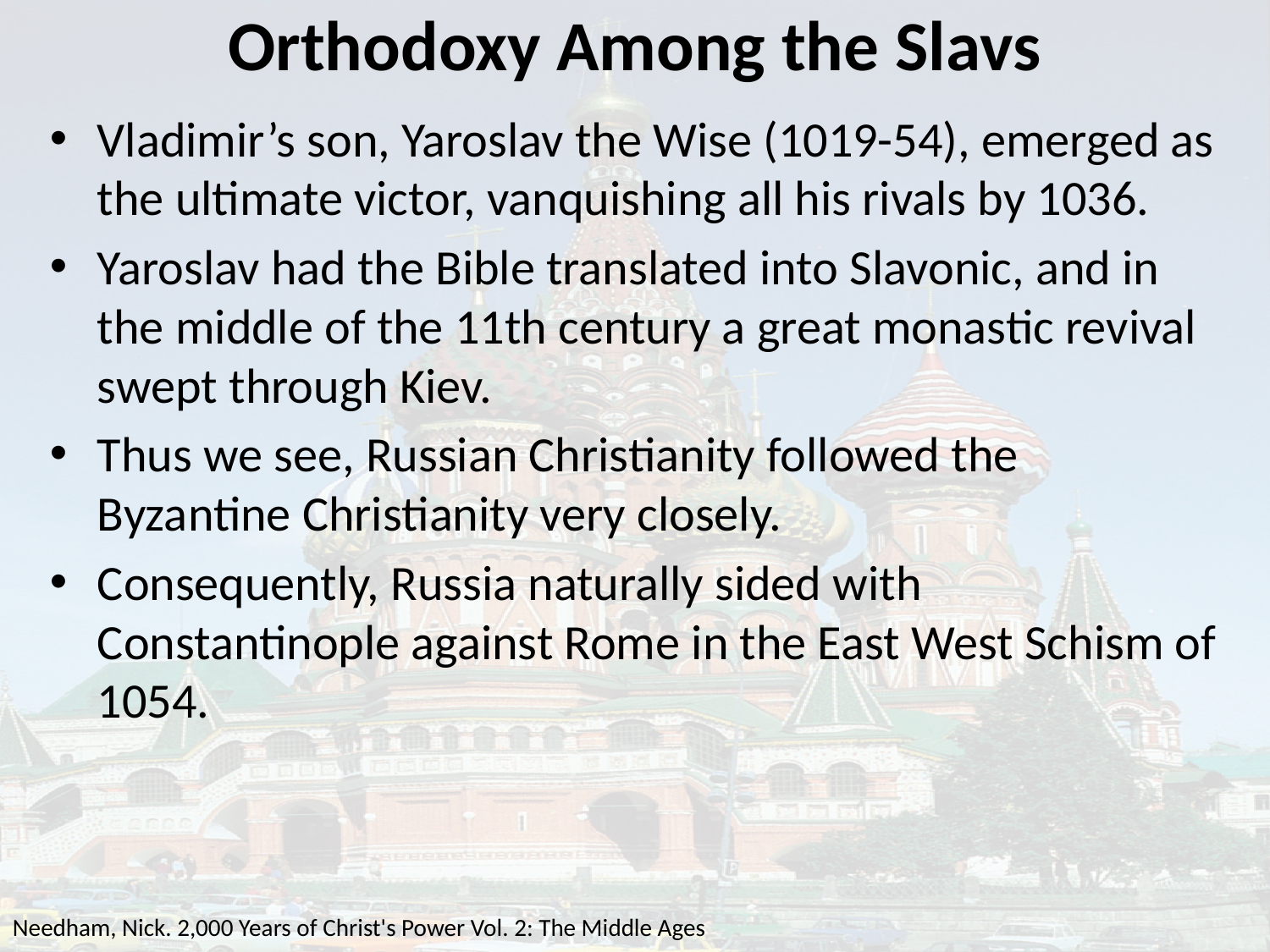

# Orthodoxy Among the Slavs
Vladimir’s son, Yaroslav the Wise (1019-54), emerged as the ultimate victor, vanquishing all his rivals by 1036.
Yaroslav had the Bible translated into Slavonic, and in the middle of the 11th century a great monastic revival swept through Kiev.
Thus we see, Russian Christianity followed the Byzantine Christianity very closely.
Consequently, Russia naturally sided with Constantinople against Rome in the East West Schism of 1054.
Needham, Nick. 2,000 Years of Christ's Power Vol. 2: The Middle Ages